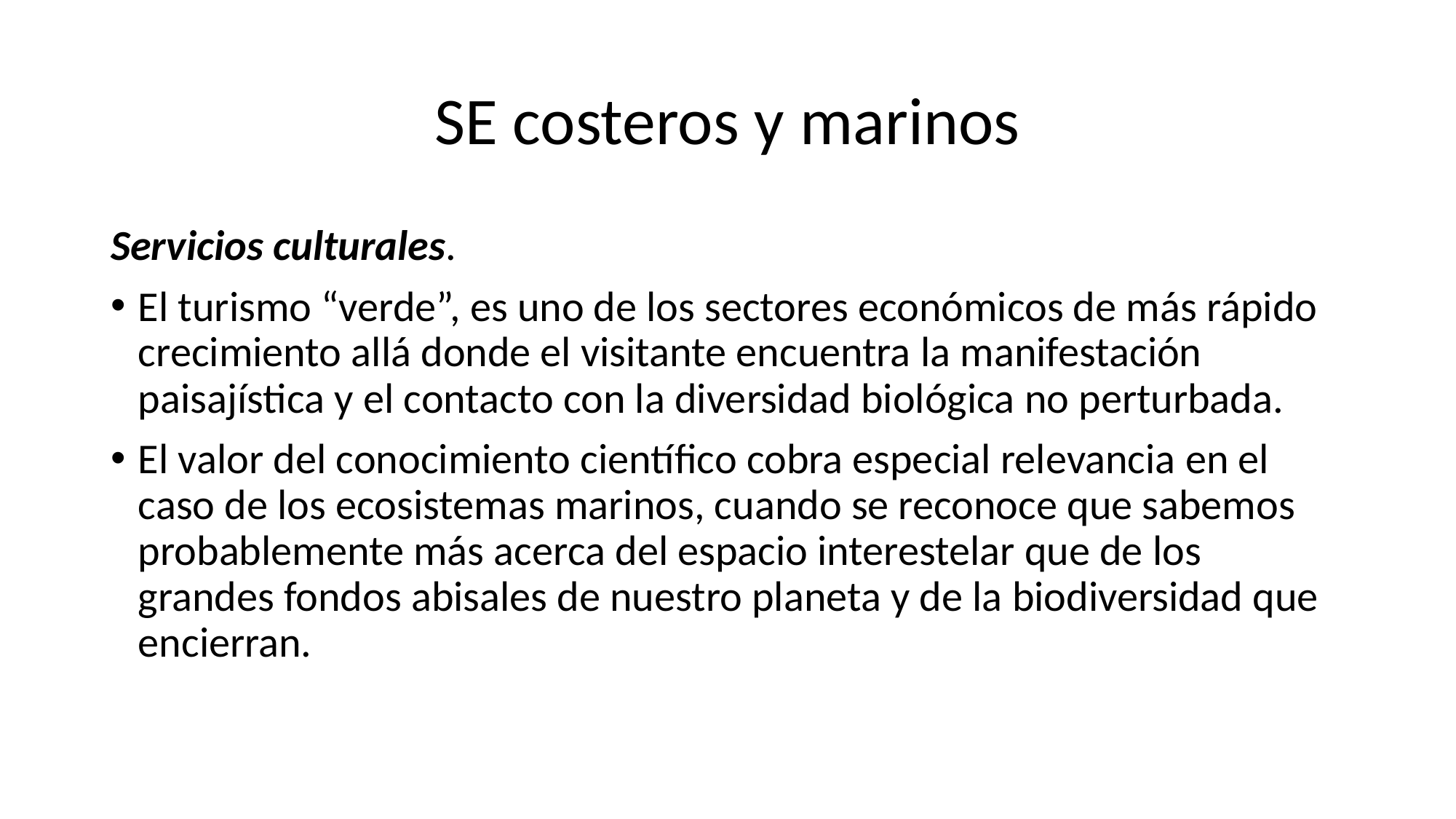

# SE costeros y marinos
Servicios culturales.
El turismo “verde”, es uno de los sectores económicos de más rápido crecimiento allá donde el visitante encuentra la manifestación paisajística y el contacto con la diversidad biológica no perturbada.
El valor del conocimiento científico cobra especial relevancia en el caso de los ecosistemas marinos, cuando se reconoce que sabemos probablemente más acerca del espacio interestelar que de los grandes fondos abisales de nuestro planeta y de la biodiversidad que encierran.